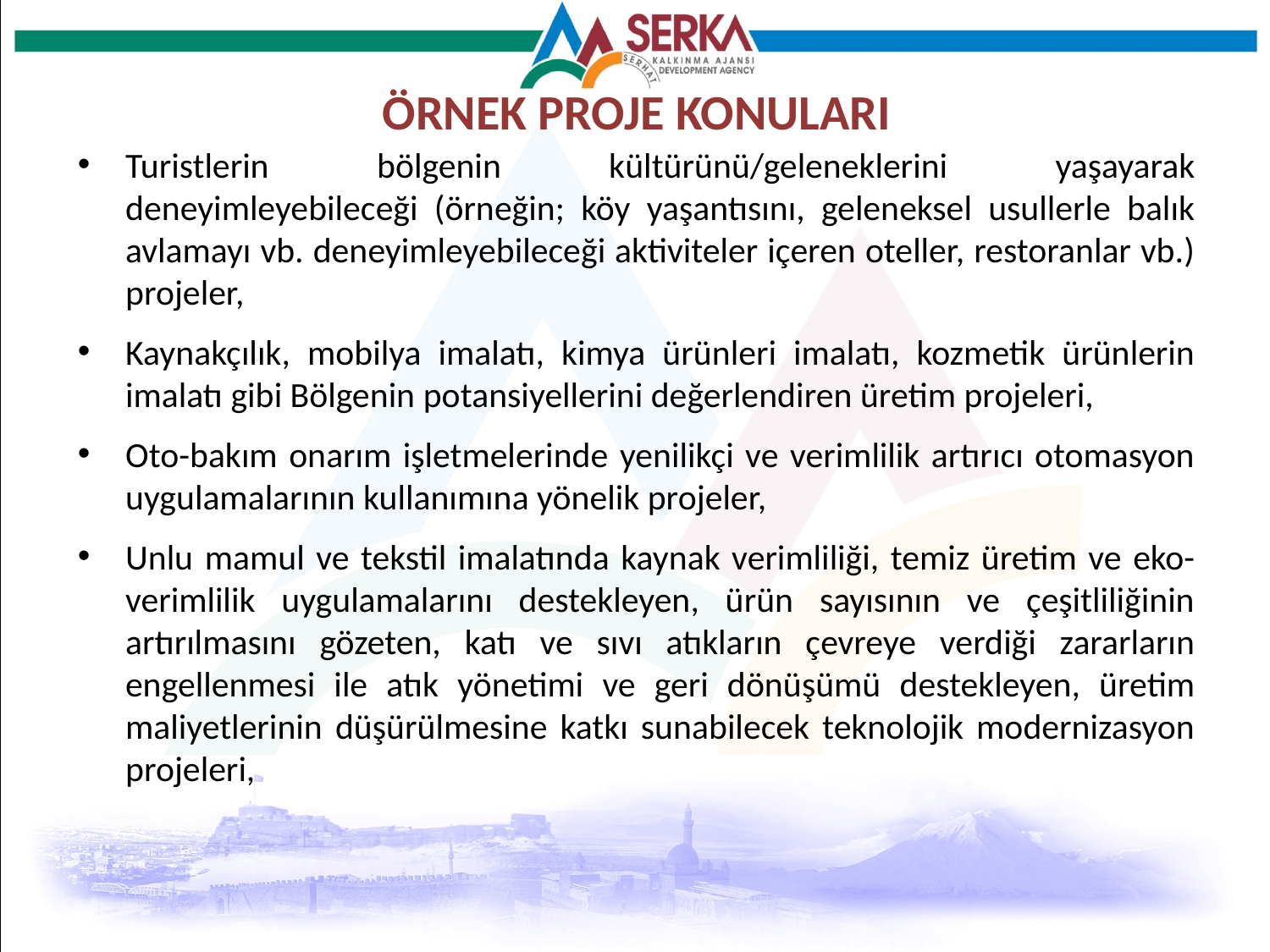

# ÖRNEK PROJE KONULARI
Turistlerin bölgenin kültürünü/geleneklerini yaşayarak deneyimleyebileceği (örneğin; köy yaşantısını, geleneksel usullerle balık avlamayı vb. deneyimleyebileceği aktiviteler içeren oteller, restoranlar vb.) projeler,
Kaynakçılık, mobilya imalatı, kimya ürünleri imalatı, kozmetik ürünlerin imalatı gibi Bölgenin potansiyellerini değerlendiren üretim projeleri,
Oto-bakım onarım işletmelerinde yenilikçi ve verimlilik artırıcı otomasyon uygulamalarının kullanımına yönelik projeler,
Unlu mamul ve tekstil imalatında kaynak verimliliği, temiz üretim ve eko-verimlilik uygulamalarını destekleyen, ürün sayısının ve çeşitliliğinin artırılmasını gözeten, katı ve sıvı atıkların çevreye verdiği zararların engellenmesi ile atık yönetimi ve geri dönüşümü destekleyen, üretim maliyetlerinin düşürülmesine katkı sunabilecek teknolojik modernizasyon projeleri,